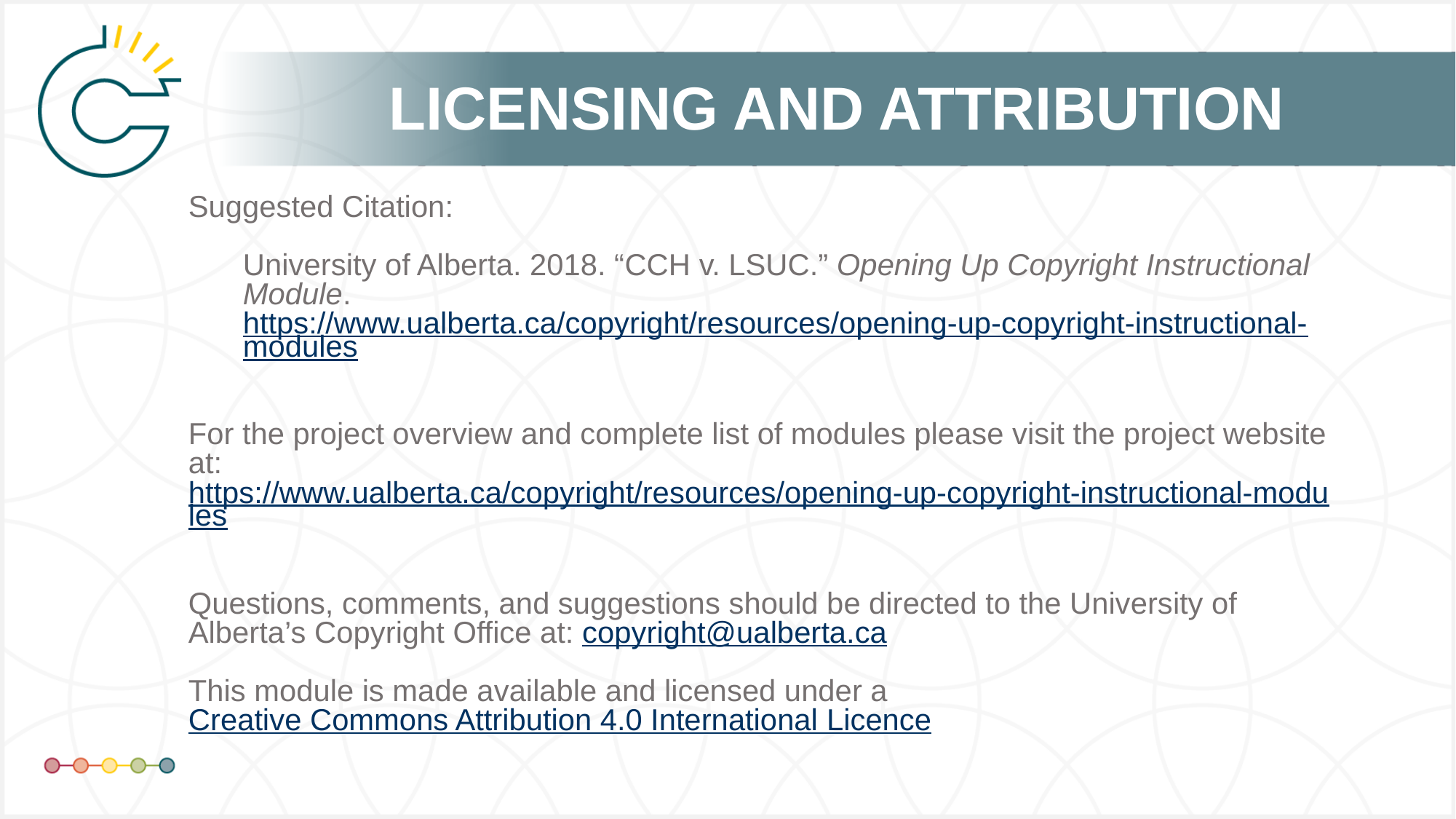

# LICENSING AND ATTRIBUTION
Suggested Citation:

University of Alberta. 2018. “CCH v. LSUC.” Opening Up Copyright Instructional Module. https://www.ualberta.ca/copyright/resources/opening-up-copyright-instructional-modules

For the project overview and complete list of modules please visit the project website at: https://www.ualberta.ca/copyright/resources/opening-up-copyright-instructional-modules

Questions, comments, and suggestions should be directed to the University of Alberta’s Copyright Office at: copyright@ualberta.ca

This module is made available and licensed under a Creative Commons Attribution 4.0 International Licence